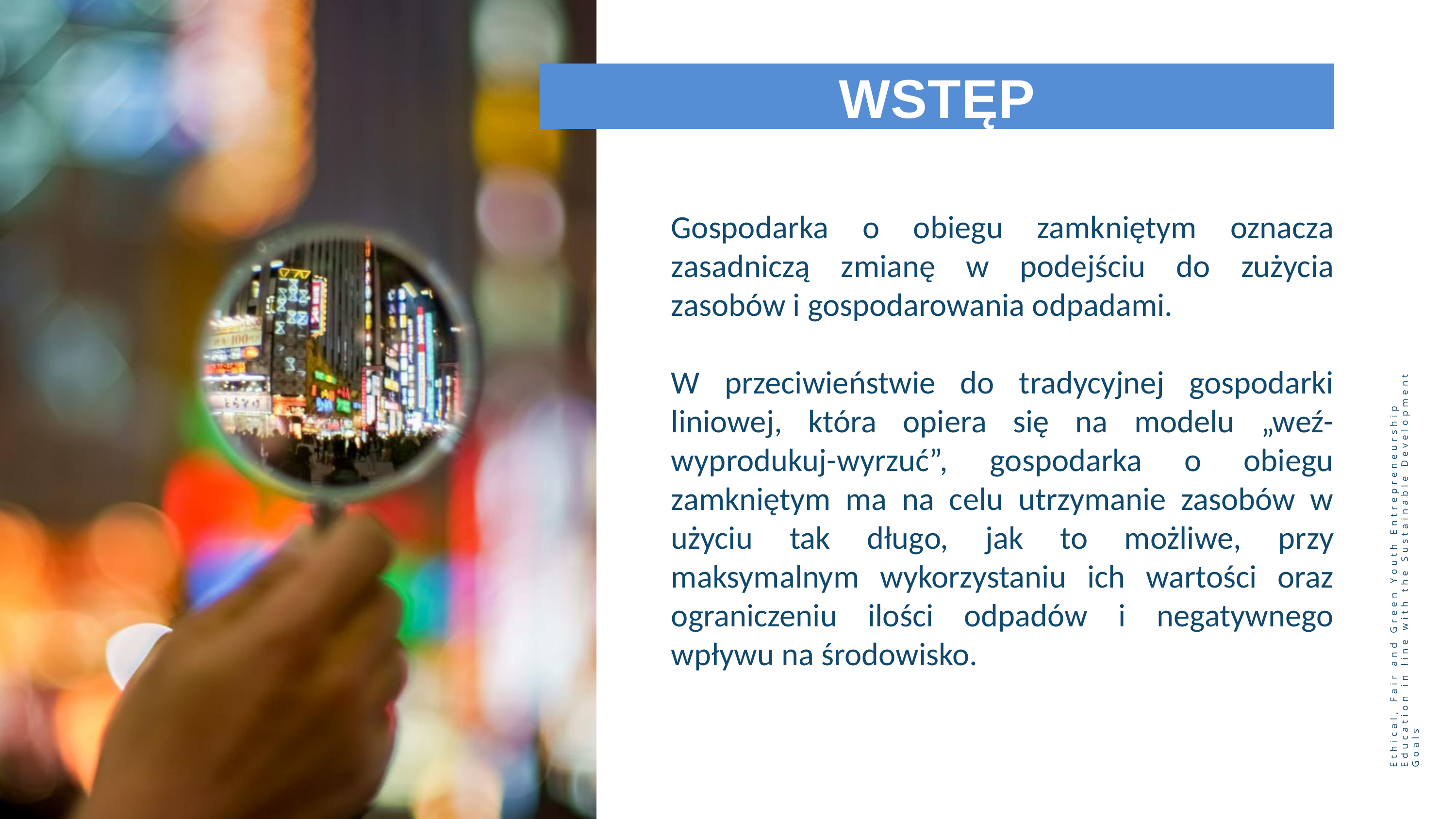

WSTĘP
Gospodarka o obiegu zamkniętym oznacza zasadniczą zmianę w podejściu do zużycia zasobów i gospodarowania odpadami.

W przeciwieństwie do tradycyjnej gospodarki liniowej, która opiera się na modelu „weź-wyprodukuj-wyrzuć”, gospodarka o obiegu zamkniętym ma na celu utrzymanie zasobów w użyciu tak długo, jak to możliwe, przy maksymalnym wykorzystaniu ich wartości oraz ograniczeniu ilości odpadów i negatywnego wpływu na środowisko.
Ethical, Fair and Green Youth Entrepreneurship Education in line with the Sustainable Development Goals